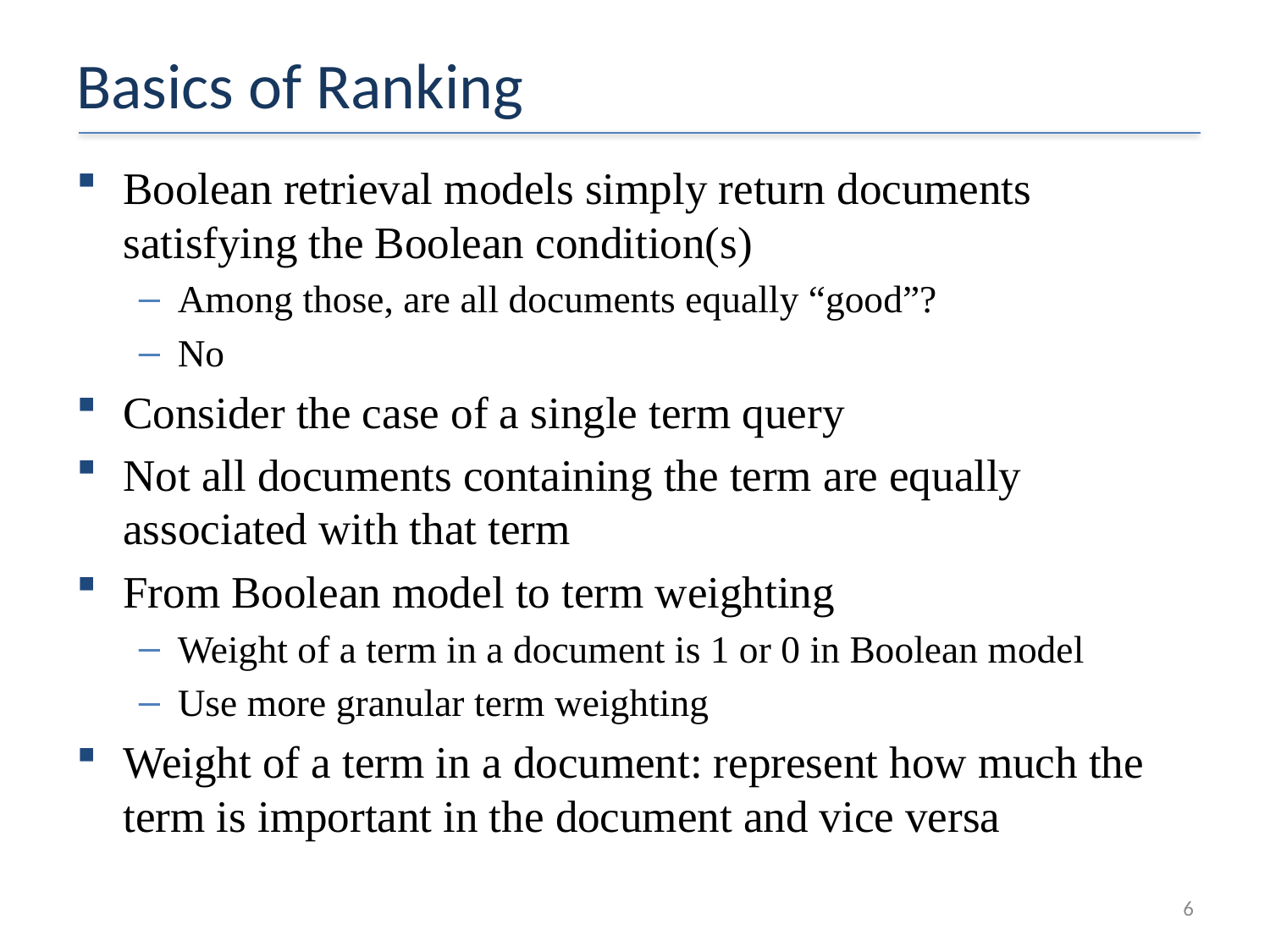

# Basics of Ranking
Boolean retrieval models simply return documents satisfying the Boolean condition(s)
Among those, are all documents equally “good”?
No
Consider the case of a single term query
Not all documents containing the term are equally associated with that term
From Boolean model to term weighting
Weight of a term in a document is 1 or 0 in Boolean model
Use more granular term weighting
Weight of a term in a document: represent how much the term is important in the document and vice versa
6